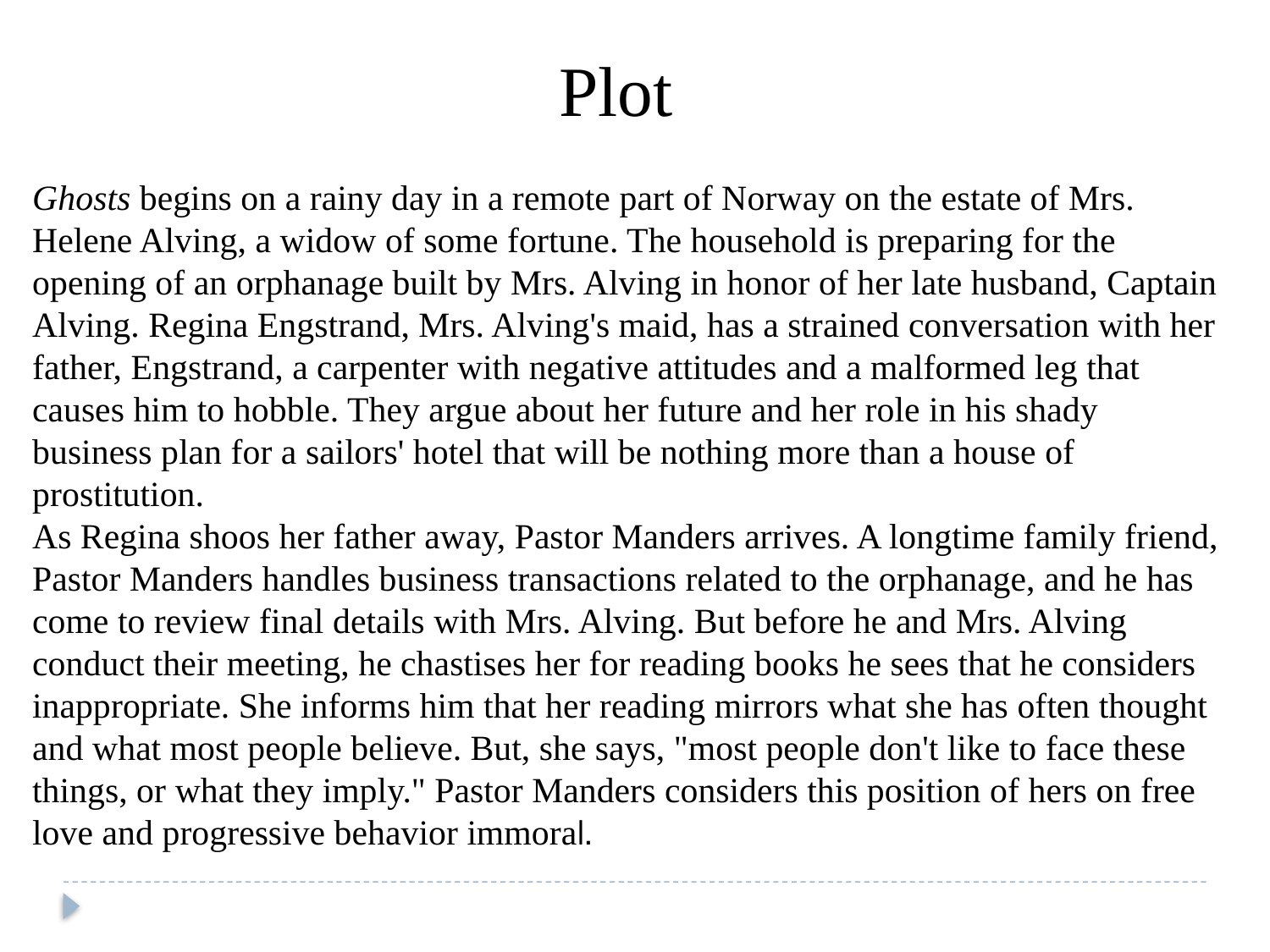

Plot
Ghosts begins on a rainy day in a remote part of Norway on the estate of Mrs. Helene Alving, a widow of some fortune. The household is preparing for the opening of an orphanage built by Mrs. Alving in honor of her late husband, Captain Alving. Regina Engstrand, Mrs. Alving's maid, has a strained conversation with her father, Engstrand, a carpenter with negative attitudes and a malformed leg that causes him to hobble. They argue about her future and her role in his shady business plan for a sailors' hotel that will be nothing more than a house of prostitution.
As Regina shoos her father away, Pastor Manders arrives. A longtime family friend, Pastor Manders handles business transactions related to the orphanage, and he has come to review final details with Mrs. Alving. But before he and Mrs. Alving conduct their meeting, he chastises her for reading books he sees that he considers inappropriate. She informs him that her reading mirrors what she has often thought and what most people believe. But, she says, "most people don't like to face these things, or what they imply." Pastor Manders considers this position of hers on free love and progressive behavior immoral.